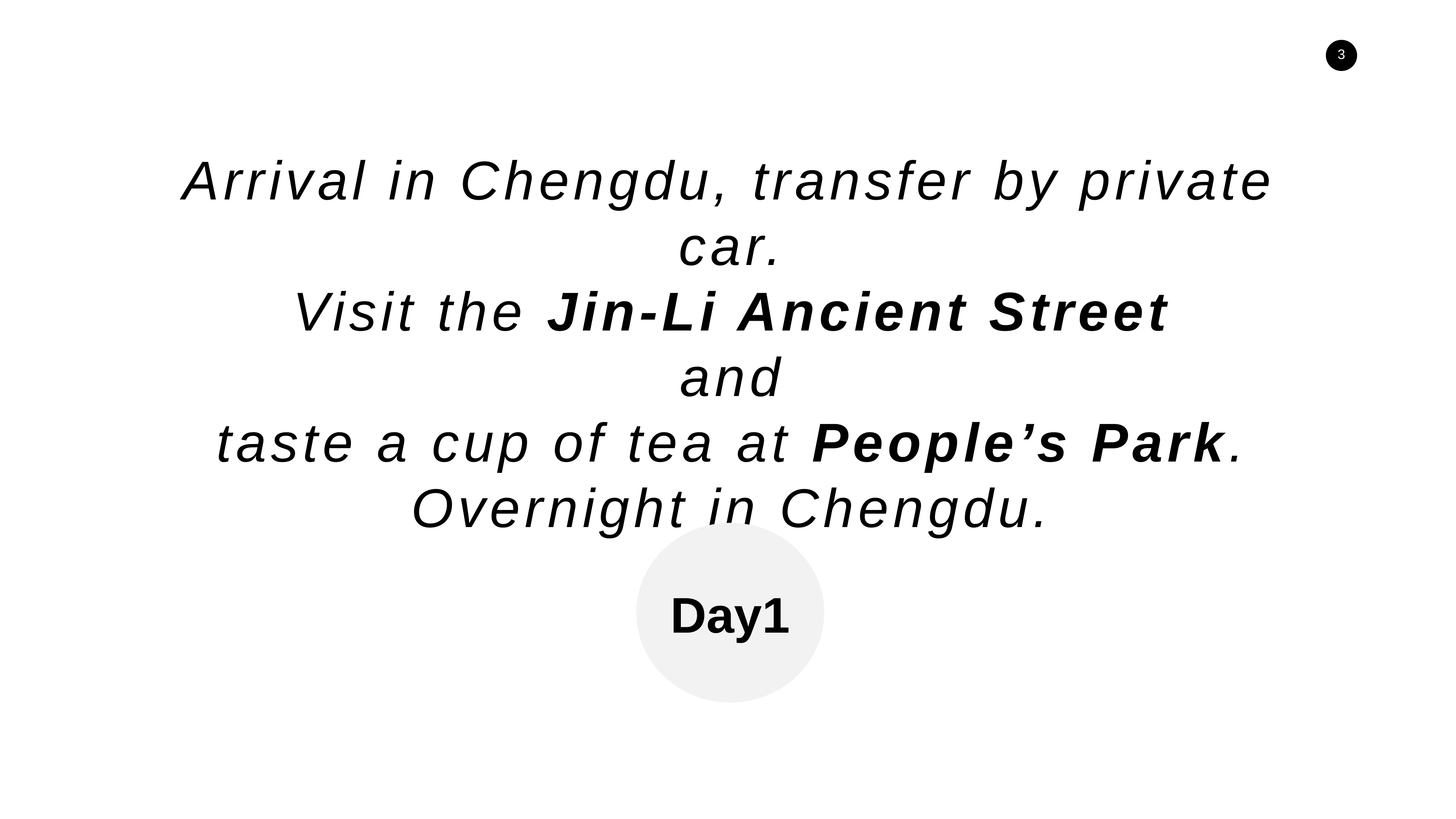

Arrival in Chengdu, transfer by private car.
Visit the Jin-Li Ancient Street
and
taste a cup of tea at People’s Park.
Overnight in Chengdu.
Day1